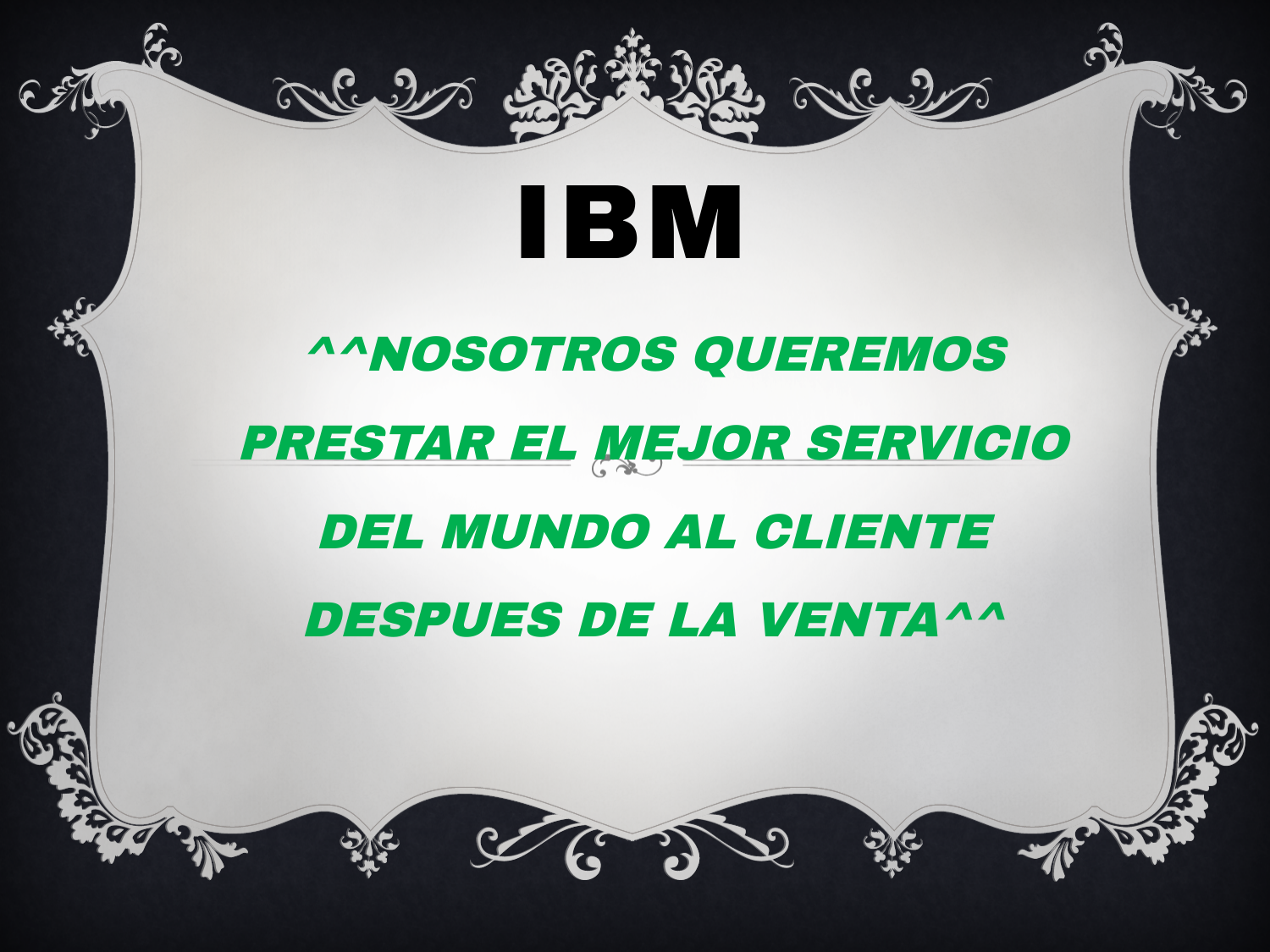

# IBM
^^NOSOTROS QUEREMOS PRESTAR EL MEJOR SERVICIO DEL MUNDO AL CLIENTE DESPUES DE LA VENTA^^